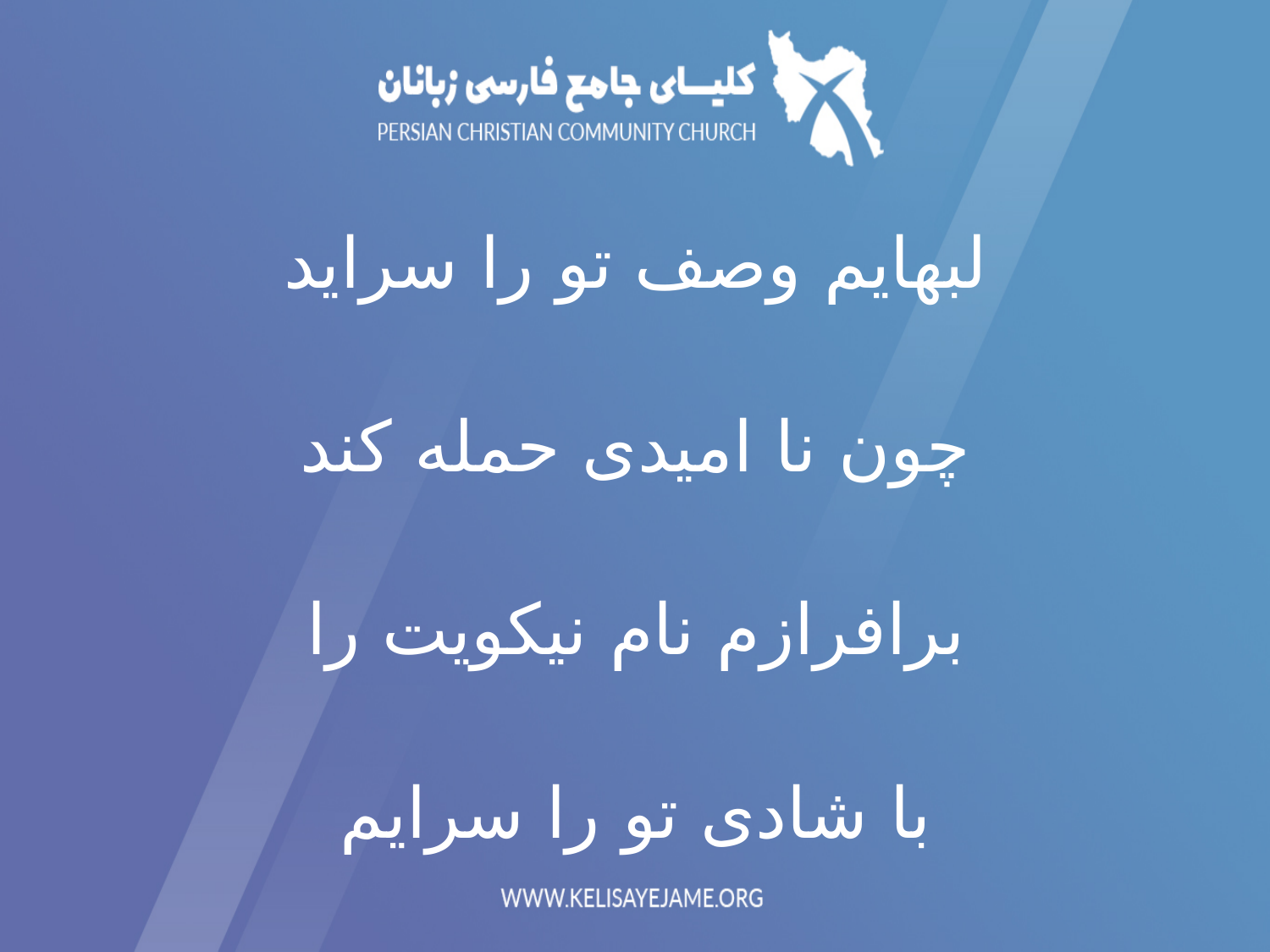

لبهایم وصف تو را سراید
چون نا امیدی حمله کند
برافرازم نام نیکویت را
با شادی تو را سرایم